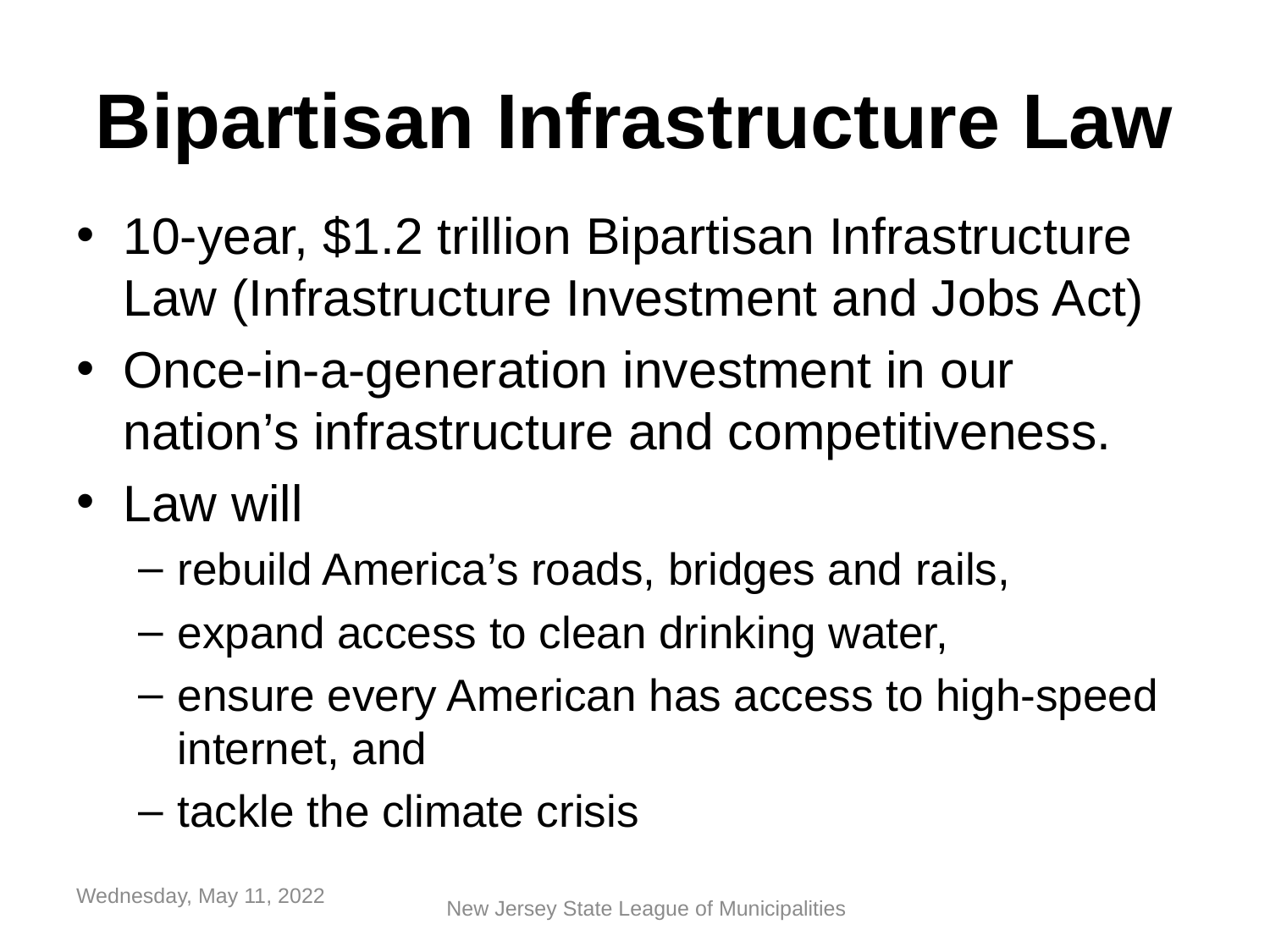

# Bipartisan Infrastructure Law
10-year, $1.2 trillion Bipartisan Infrastructure Law (Infrastructure Investment and Jobs Act)
Once-in-a-generation investment in our nation’s infrastructure and competitiveness.
Law will
rebuild America’s roads, bridges and rails,
expand access to clean drinking water,
ensure every American has access to high-speed internet, and
tackle the climate crisis
Wednesday, May 11, 2022

New Jersey State League of Municipalities